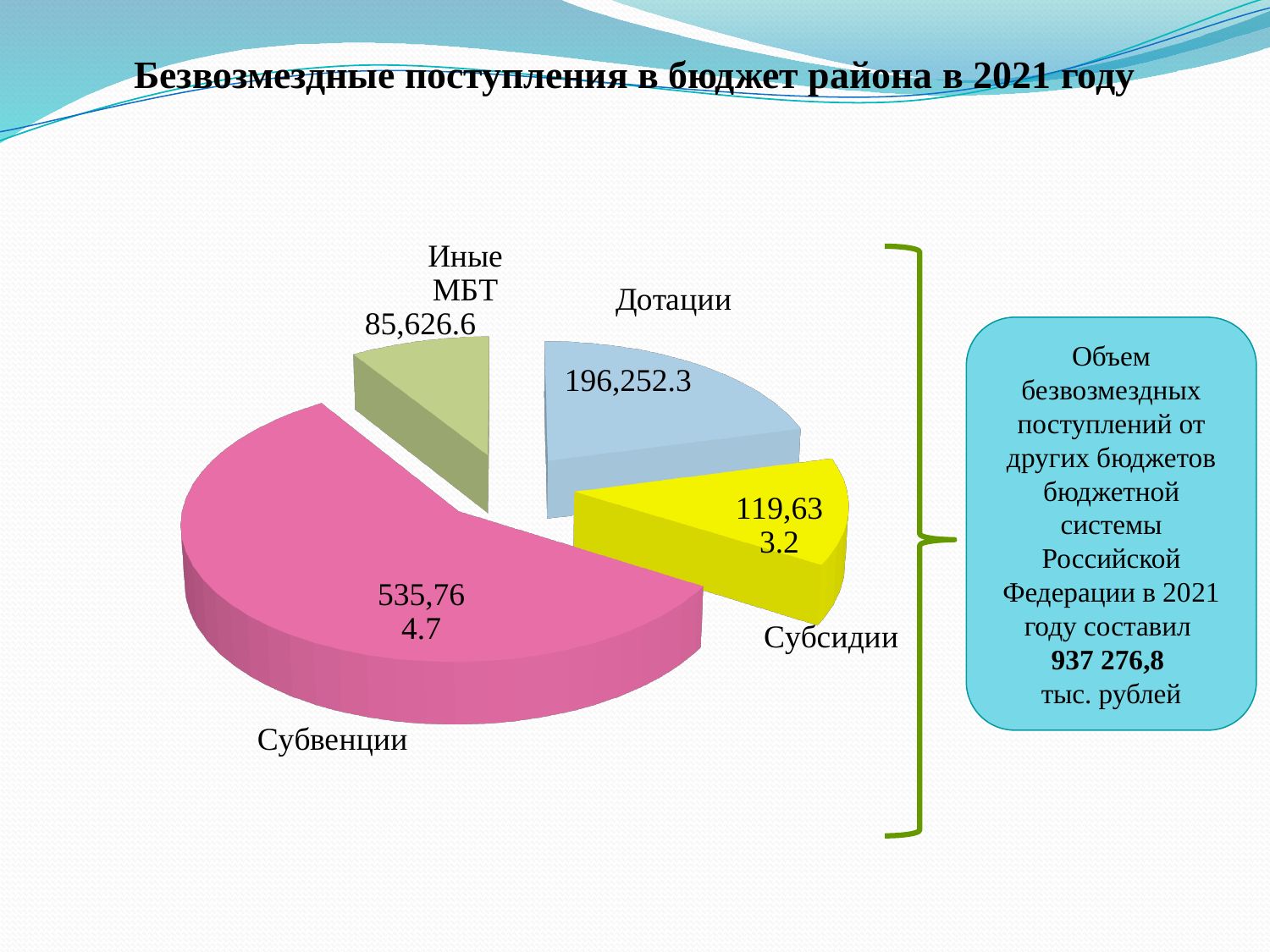

# Безвозмездные поступления в бюджет района в 2021 году

[unsupported chart]

Объем безвозмездных поступлений от других бюджетов бюджетной системы Российской Федерации в 2021 году составил
937 276,8
тыс. рублей